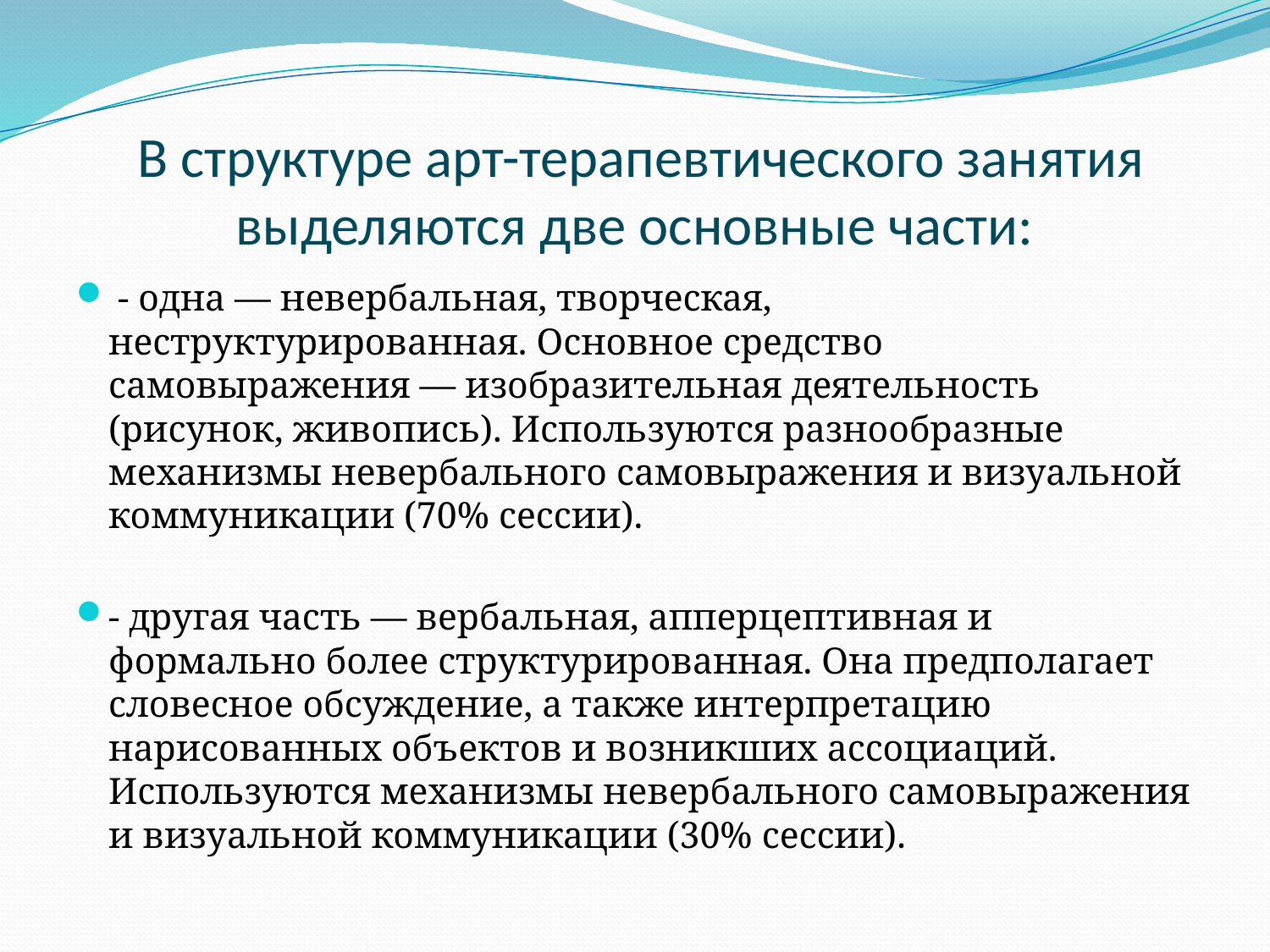

# В структуре арт-терапевтического занятия выделяются две основные части:
 - одна — невербальная, творческая, неструктурированная. Основное средство самовыражения — изобразительная деятельность (рисунок, живопись). Используются разнообразные механизмы невербального самовыражения и визуальной коммуникации (70% сессии).

- другая часть — вербальная, апперцептивная и формально более структурированная. Она предполагает словесное обсуждение, а также интерпретацию нарисованных объектов и возникших ассоциаций. Используются механизмы невербального самовыражения и визуальной коммуникации (30% сессии).